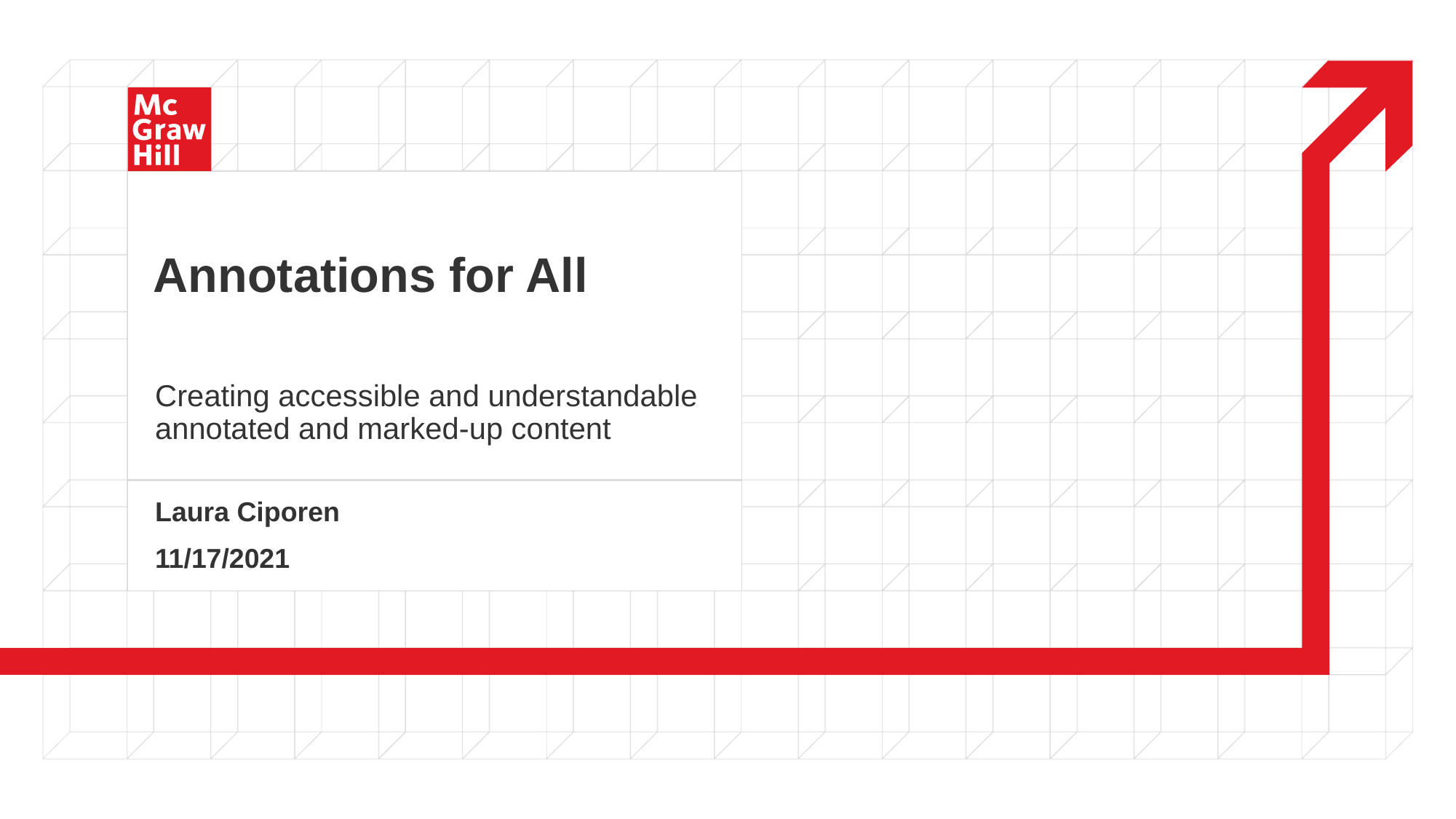

# Annotations for All
Creating accessible and understandable annotated and marked-up content
Laura Ciporen
11/17/2021